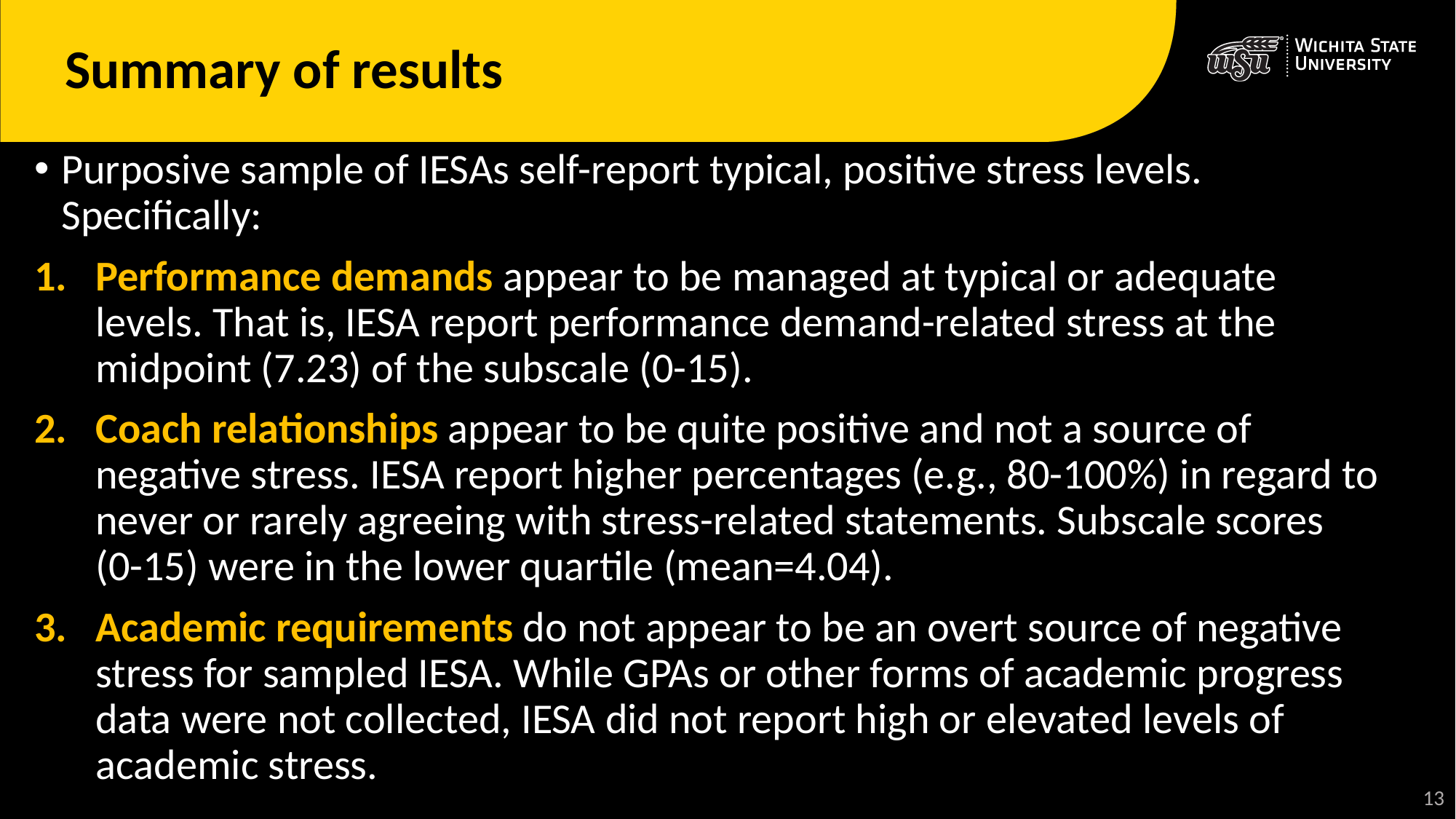

# Summary of results
Purposive sample of IESAs self-report typical, positive stress levels. Specifically:
Performance demands appear to be managed at typical or adequate levels. That is, IESA report performance demand-related stress at the midpoint (7.23) of the subscale (0-15).
Coach relationships appear to be quite positive and not a source of negative stress. IESA report higher percentages (e.g., 80-100%) in regard to never or rarely agreeing with stress-related statements. Subscale scores (0-15) were in the lower quartile (mean=4.04).
Academic requirements do not appear to be an overt source of negative stress for sampled IESA. While GPAs or other forms of academic progress data were not collected, IESA did not report high or elevated levels of academic stress.

13